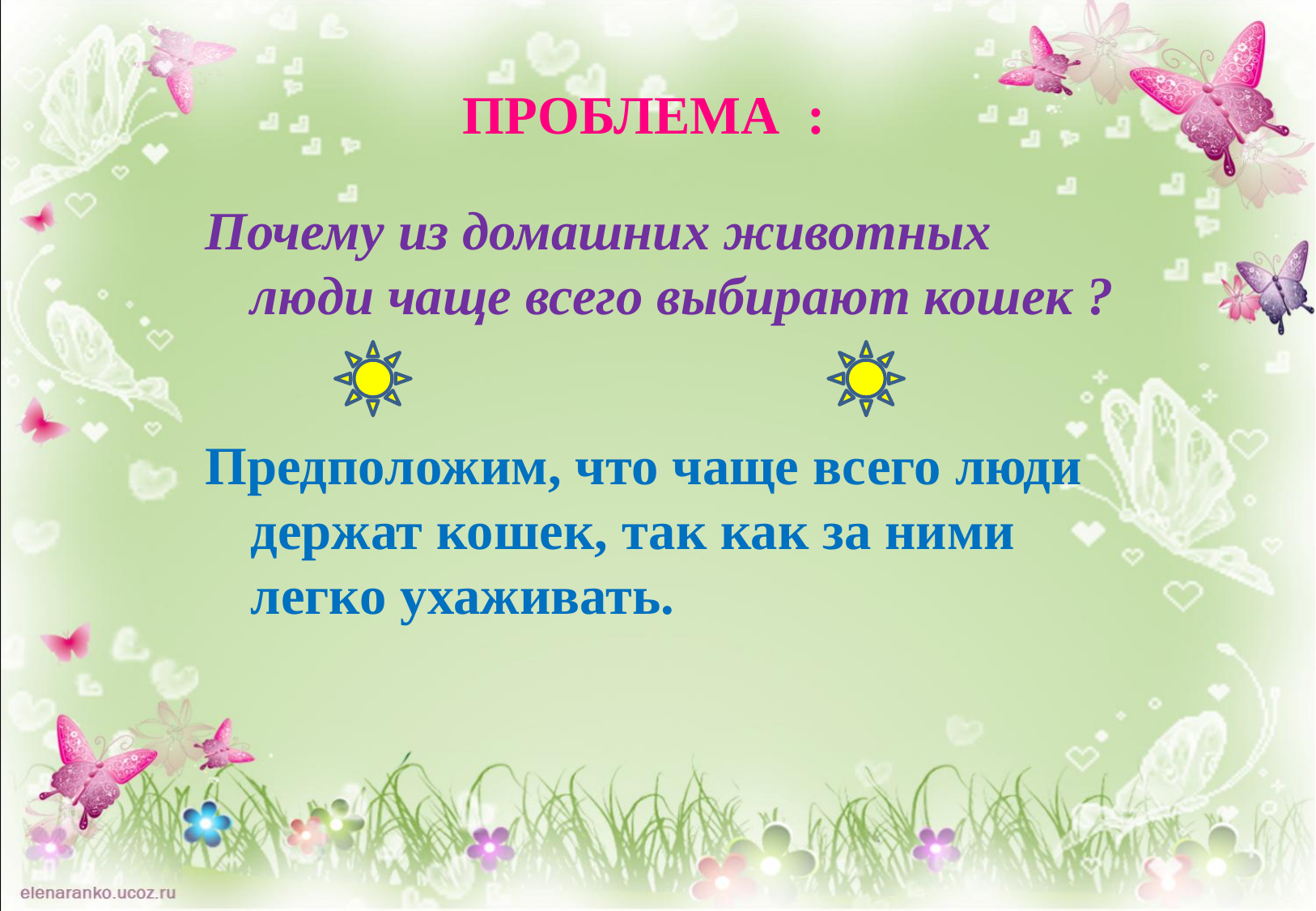

# ПРОБЛЕМА  :
Почему из домашних животных люди чаще всего выбирают кошек ?

Предположим, что чаще всего люди держат кошек, так как за ними легко ухаживать.